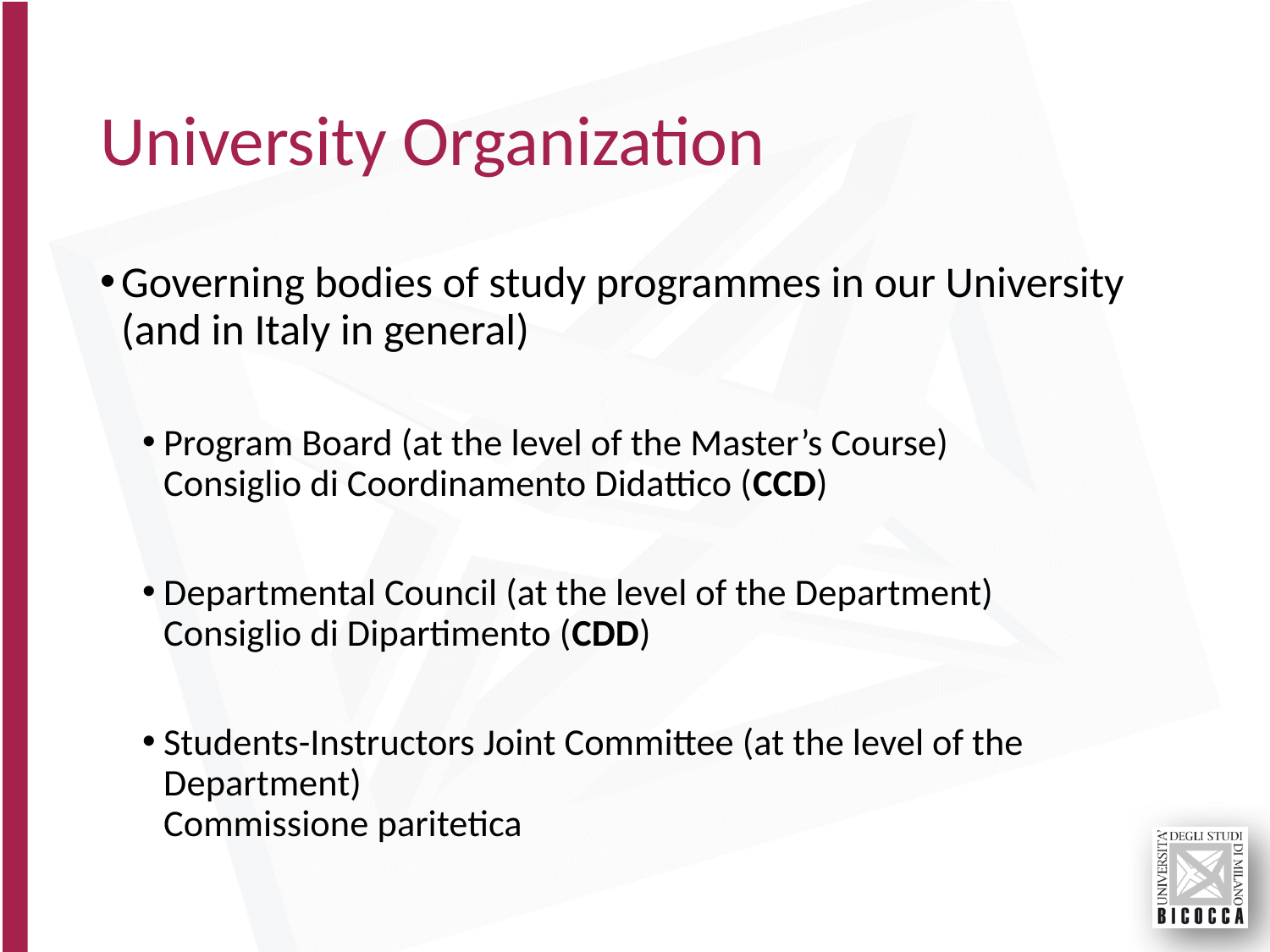

# University Organization
Governing bodies of study programmes in our University (and in Italy in general)

Program Board (at the level of the Master’s Course)
Consiglio di Coordinamento Didattico (CCD)

Departmental Council (at the level of the Department)
Consiglio di Dipartimento (CDD)

Students-Instructors Joint Committee (at the level of the Department)
Commissione paritetica